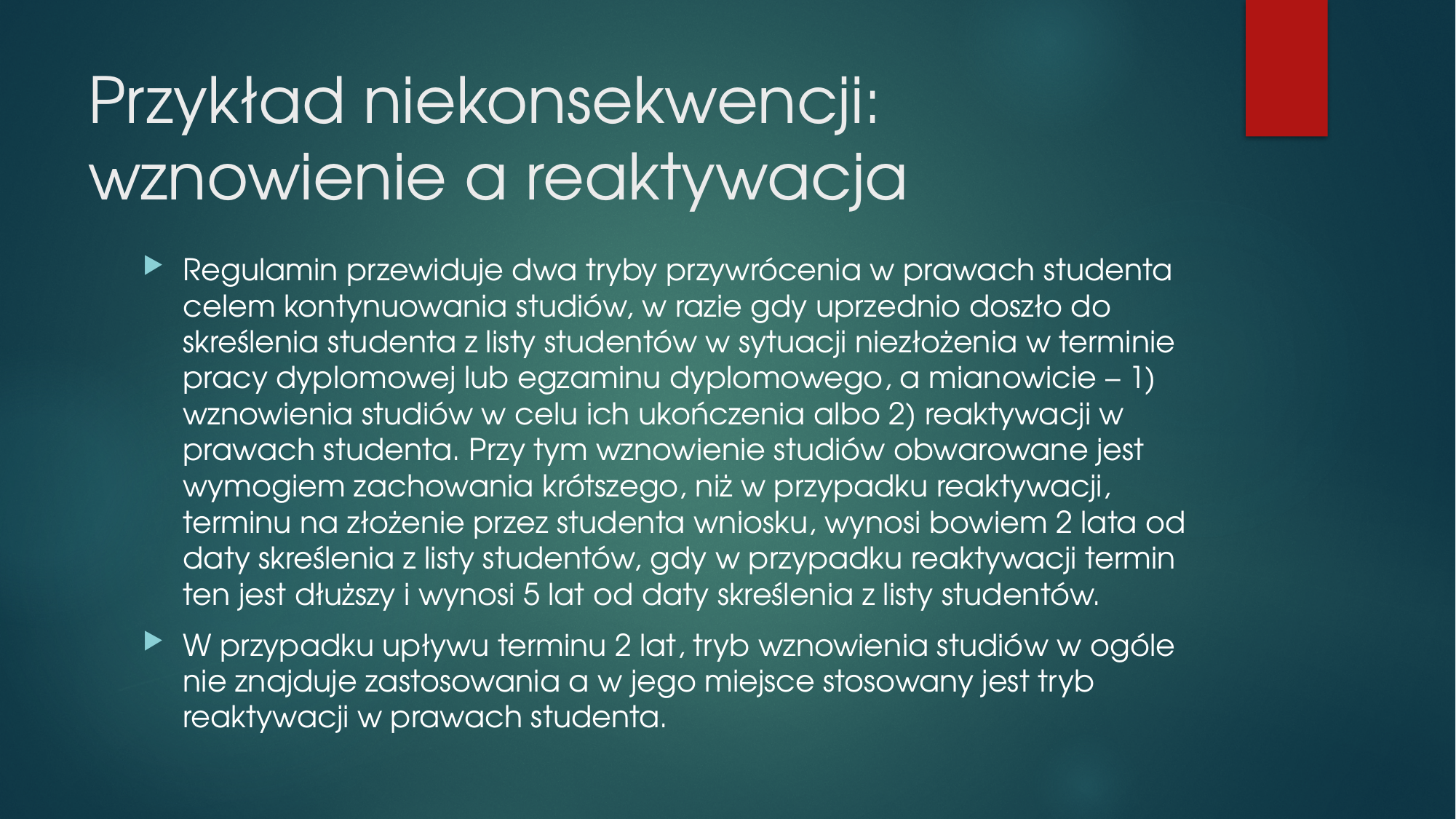

# Przykład niekonsekwencji: wznowienie a reaktywacja
Regulamin przewiduje dwa tryby przywrócenia w prawach studenta celem kontynuowania studiów, w razie gdy uprzednio doszło do skreślenia studenta z listy studentów w sytuacji niezłożenia w terminie pracy dyplomowej lub egzaminu dyplomowego, a mianowicie – 1) wznowienia studiów w celu ich ukończenia albo 2) reaktywacji w prawach studenta. Przy tym wznowienie studiów obwarowane jest wymogiem zachowania krótszego, niż w przypadku reaktywacji, terminu na złożenie przez studenta wniosku, wynosi bowiem 2 lata od daty skreślenia z listy studentów, gdy w przypadku reaktywacji termin ten jest dłuższy i wynosi 5 lat od daty skreślenia z listy studentów.
W przypadku upływu terminu 2 lat, tryb wznowienia studiów w ogóle nie znajduje zastosowania a w jego miejsce stosowany jest tryb reaktywacji w prawach studenta.